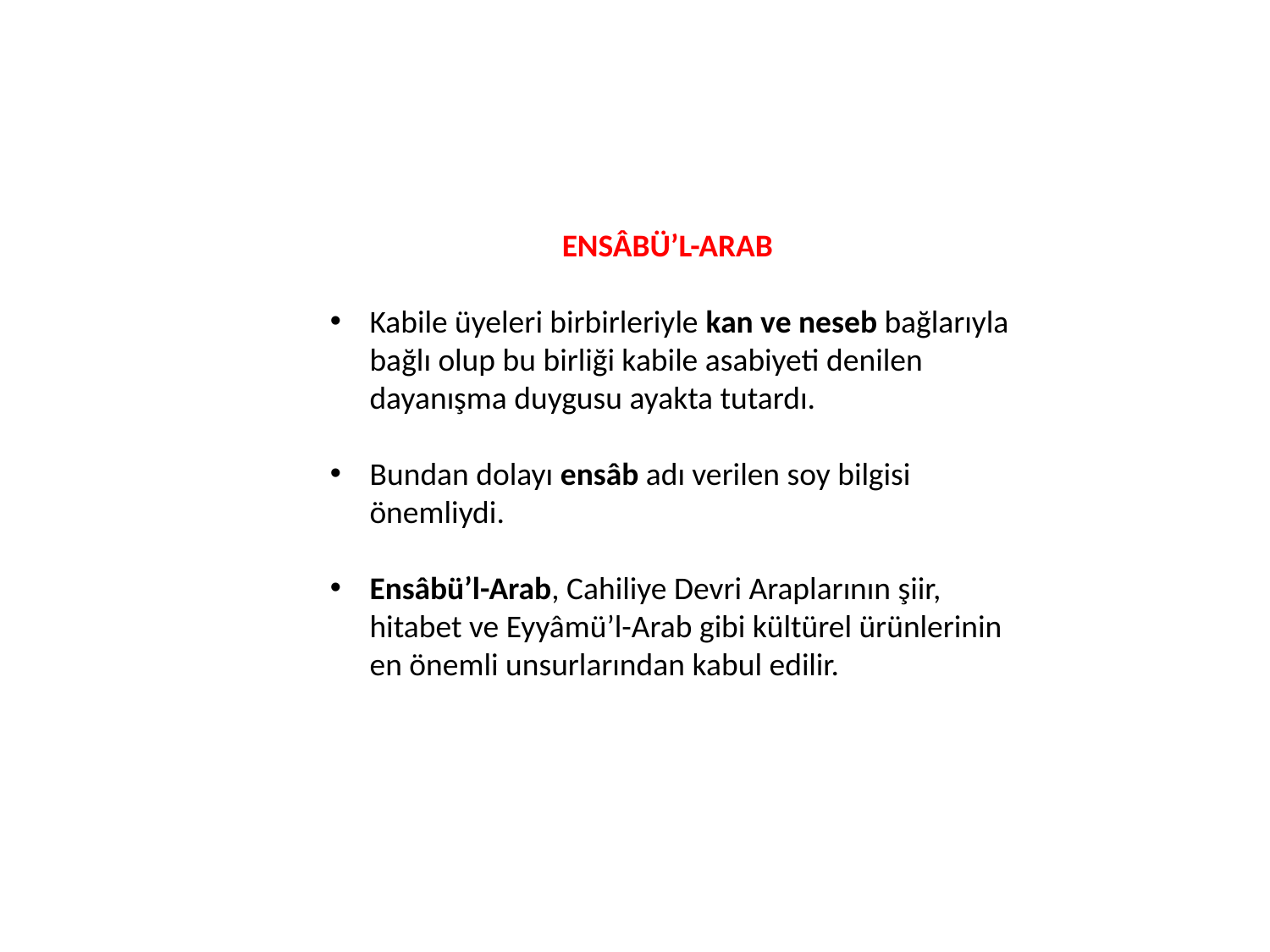

ENSÂBÜ’L-ARAB

Kabile üyeleri birbirleriyle kan ve neseb bağlarıyla bağlı olup bu birliği kabile asabiyeti denilen dayanışma duygusu ayakta tutardı.

Bundan dolayı ensâb adı verilen soy bilgisi önemliydi.

Ensâbü’l-Arab, Cahiliye Devri Araplarının şiir, hitabet ve Eyyâmü’l-Arab gibi kültürel ürünlerinin en önemli unsurlarından kabul edilir.